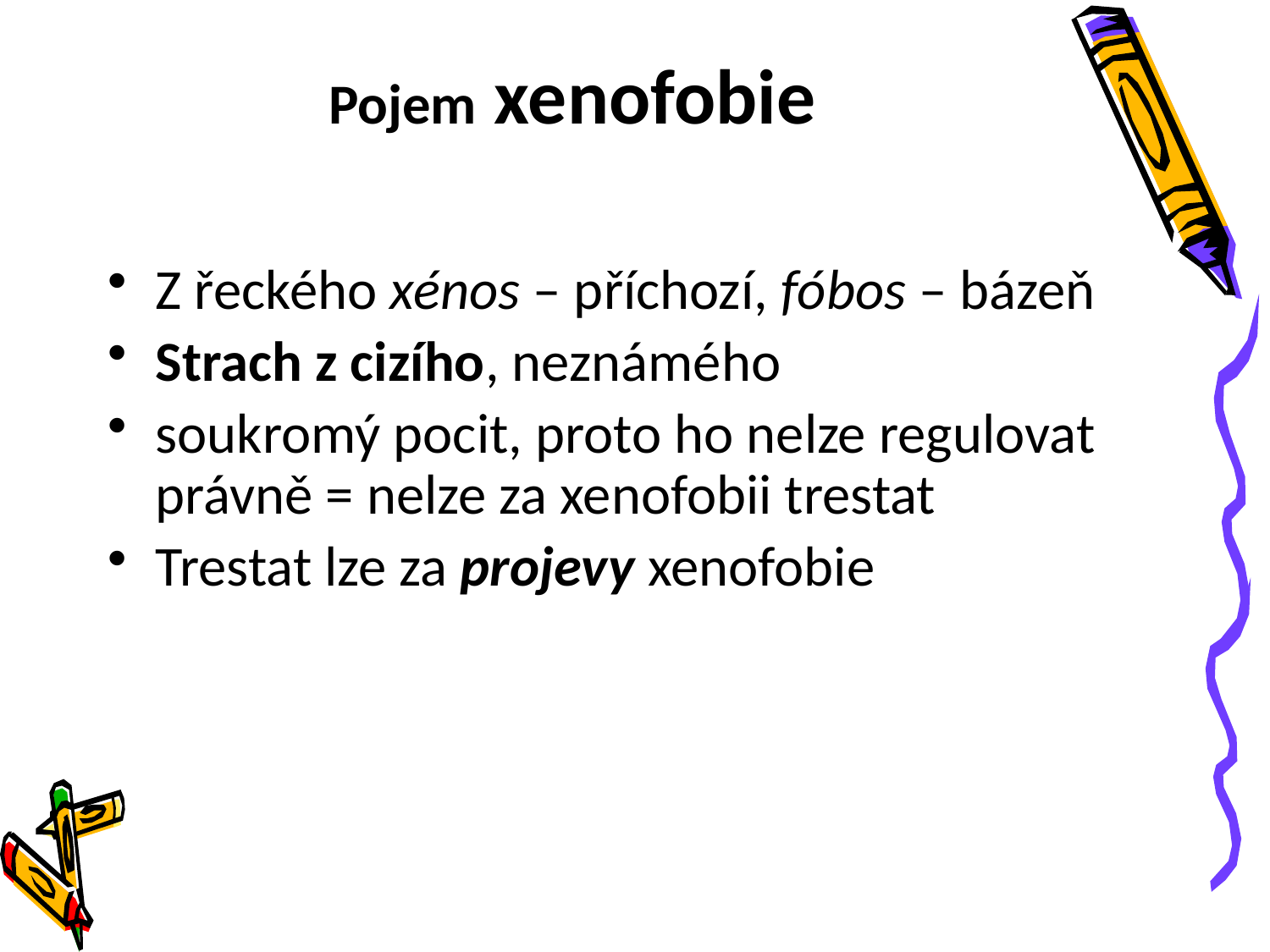

# Pojem xenofobie
Z řeckého xénos – příchozí, fóbos – bázeň
Strach z cizího, neznámého
soukromý pocit, proto ho nelze regulovat právně = nelze za xenofobii trestat
Trestat lze za projevy xenofobie